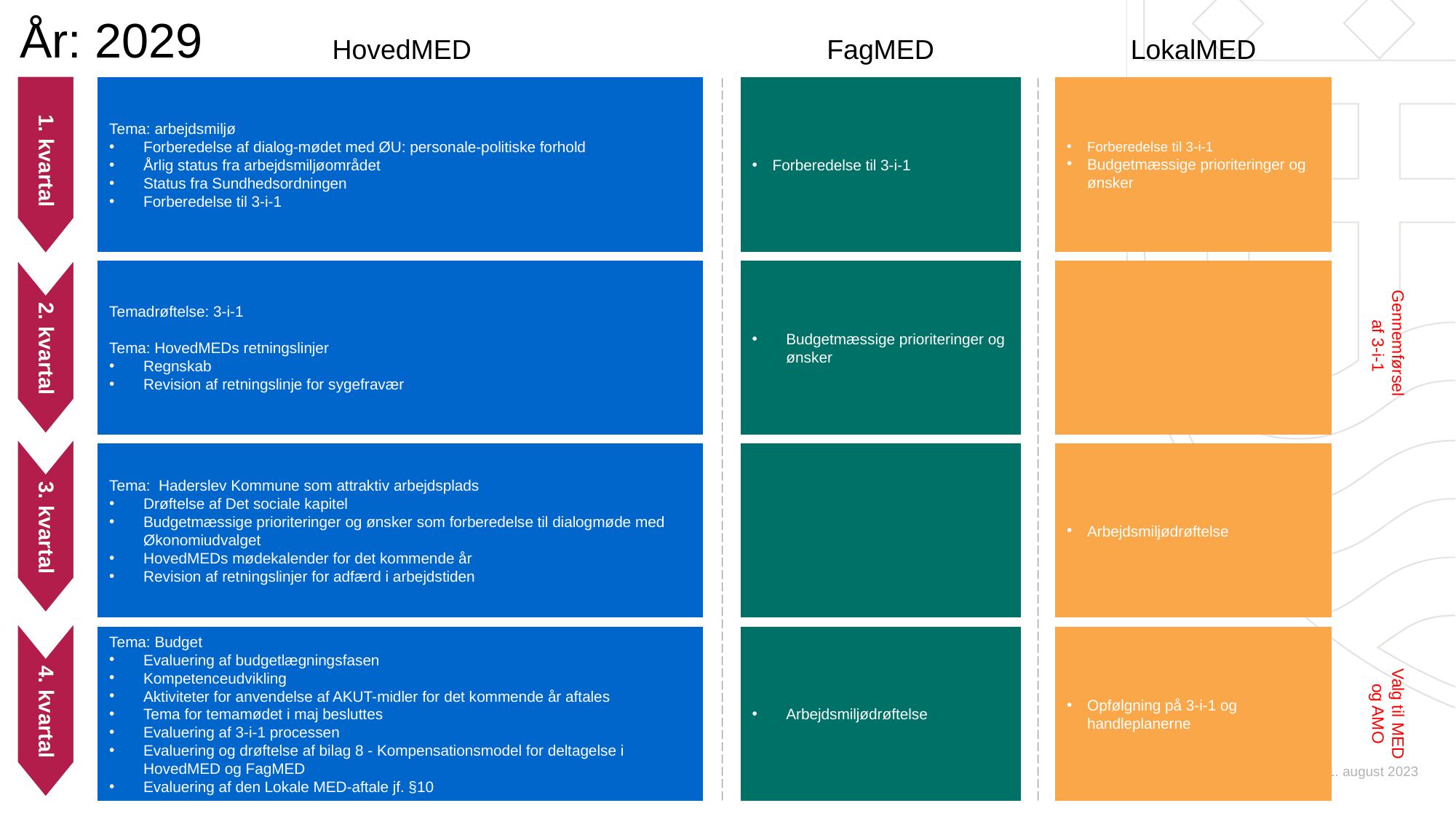

# År: 2029
HovedMED
FagMED
LokalMED
Tema: arbejdsmiljø
Forberedelse af dialog-mødet med ØU: personale-politiske forhold
Årlig status fra arbejdsmiljøområdet
Status fra Sundhedsordningen
Forberedelse til 3-i-1
Forberedelse til 3-i-1
Forberedelse til 3-i-1
Budgetmæssige prioriteringer og ønsker
1. kvartal
Temadrøftelse: 3-i-1

Tema: HovedMEDs retningslinjer
Regnskab
Revision af retningslinje for sygefravær
Budgetmæssige prioriteringer og ønsker

2. kvartal
Gennemførsel
af 3-i-1
Tema:  Haderslev Kommune som attraktiv arbejdsplads
Drøftelse af Det sociale kapitel
Budgetmæssige prioriteringer og ønsker som forberedelse til dialogmøde med Økonomiudvalget
HovedMEDs mødekalender for det kommende år
Revision af retningslinjer for adfærd i arbejdstiden

Arbejdsmiljødrøftelse
3. kvartal
Tema: Budget
Evaluering af budgetlægningsfasen
Kompetenceudvikling
Aktiviteter for anvendelse af AKUT-midler for det kommende år aftales
Tema for temamødet i maj besluttes
Evaluering af 3-i-1 processen
Evaluering og drøftelse af bilag 8 - Kompensationsmodel for deltagelse i HovedMED og FagMED
Evaluering af den Lokale MED-aftale jf. §10
Arbejdsmiljødrøftelse
Opfølgning på 3-i-1 og handleplanerne
4. kvartal
Valg til MED
og AMO
21. august 2023

Vi er en vækstorienteret kommune, der gerne vil yde en god service for vores virksomheder, som er med til at skabe arbejdspladser og velfærd.
Vi har en attraktiv beliggenhed som den sydligst beliggende kommune i Trekantsområdet, tæt på bl.a. Tyskland og Billund Lufthavn.
Vi har tillige en veludviklet infrastruktur tæt på motorvejen, kort afstand til flere godshavne, gode og billige erhvervsgrunde samt adgang til stabil og velkvalificeret arbejdskraft.